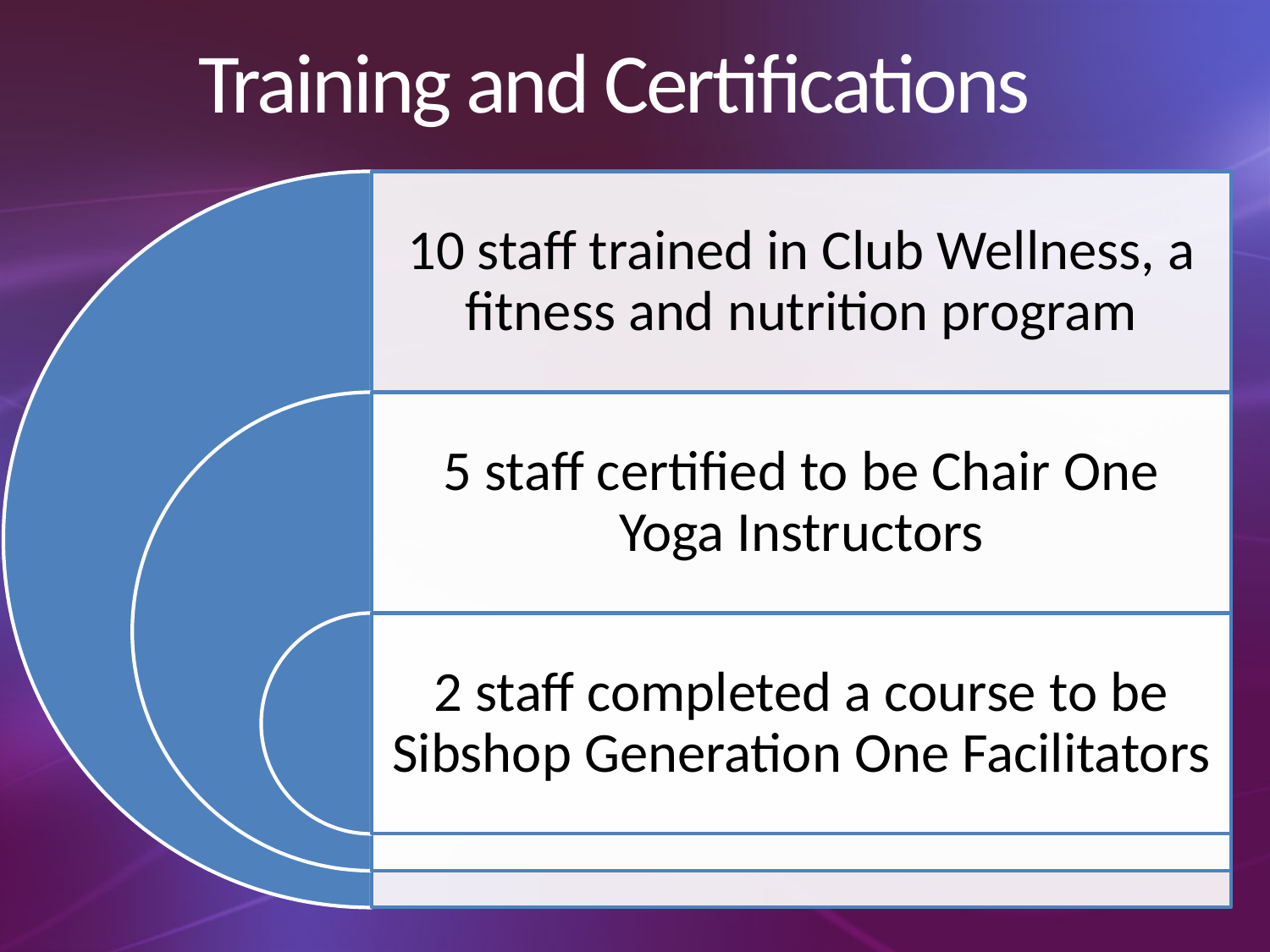

# Training and Certifications
10 staff trained in Club Wellness, a fitness and nutrition program
5 staff certified to be Chair One Yoga Instructors
2 staff completed a course to be Sibshop Generation One Facilitators